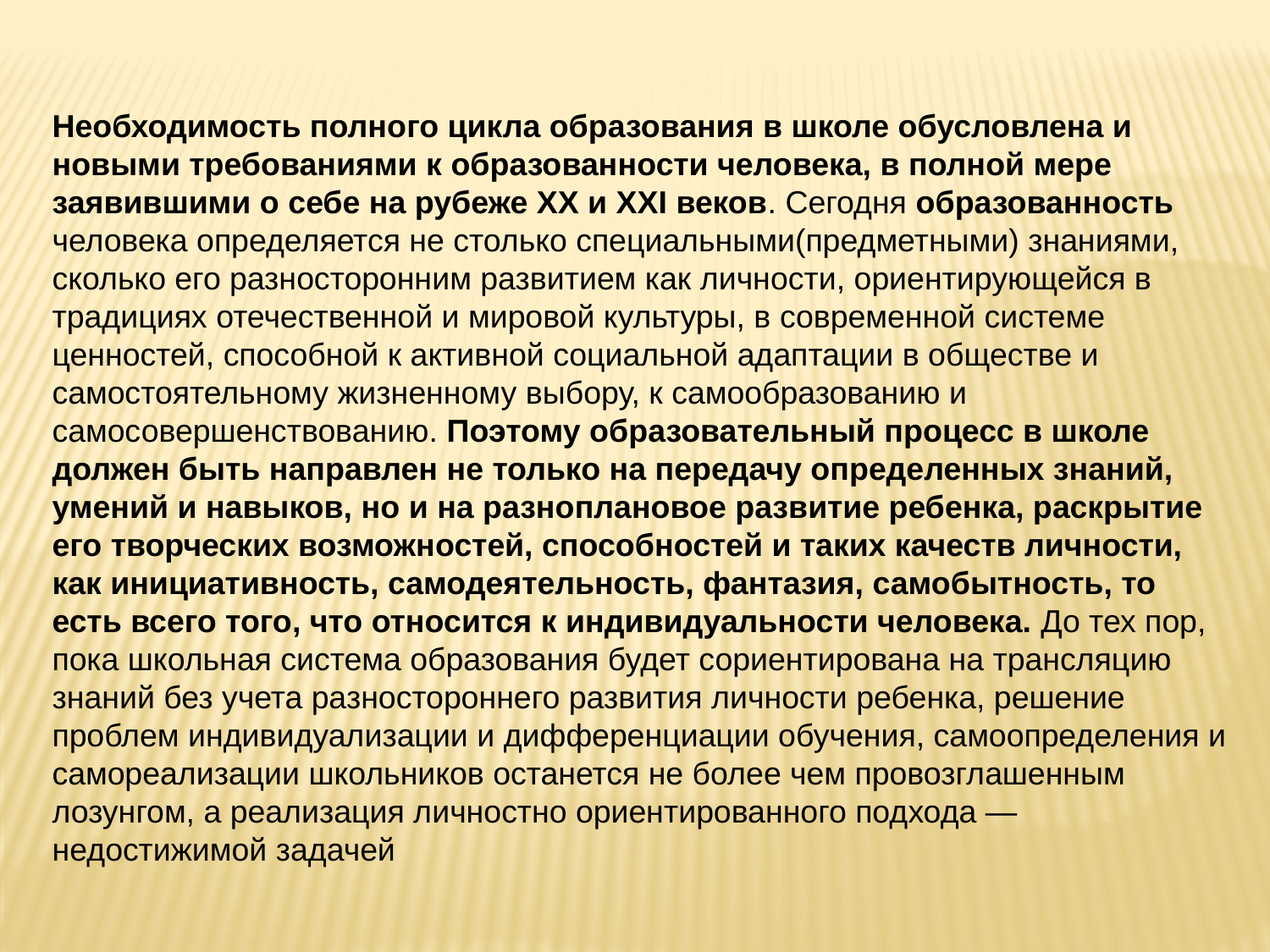

Необходимость полного цикла образования в школе обусловлена и новыми требованиями к образованности человека, в полной мере заявившими о себе на рубеже XX и XXI веков. Сегодня образованность человека определяется не столько специальными(предметными) знаниями, сколько его разносторонним развитием как личности, ориентирующейся в традициях отечественной и мировой культуры, в современной системе ценностей, способной к активной социальной адаптации в обществе и самостоятельному жизненному выбору, к самообразованию и самосовершенствованию. Поэтому образовательный процесс в школе должен быть направлен не только на передачу определенных знаний, умений и навыков, но и на разноплановое развитие ребенка, раскрытие его творческих возможностей, способностей и таких качеств личности, как инициативность, самодеятельность, фантазия, самобытность, то есть всего того, что относится к индивидуальности человека. До тех пор, пока школьная система образования будет сориентирована на трансляцию знаний без учета разностороннего развития личности ребенка, решение проблем индивидуализации и дифференциации обучения, самоопределения и самореализации школьников останется не более чем провозглашенным лозунгом, а реализация личностно ориентированного подхода — недостижимой задачей